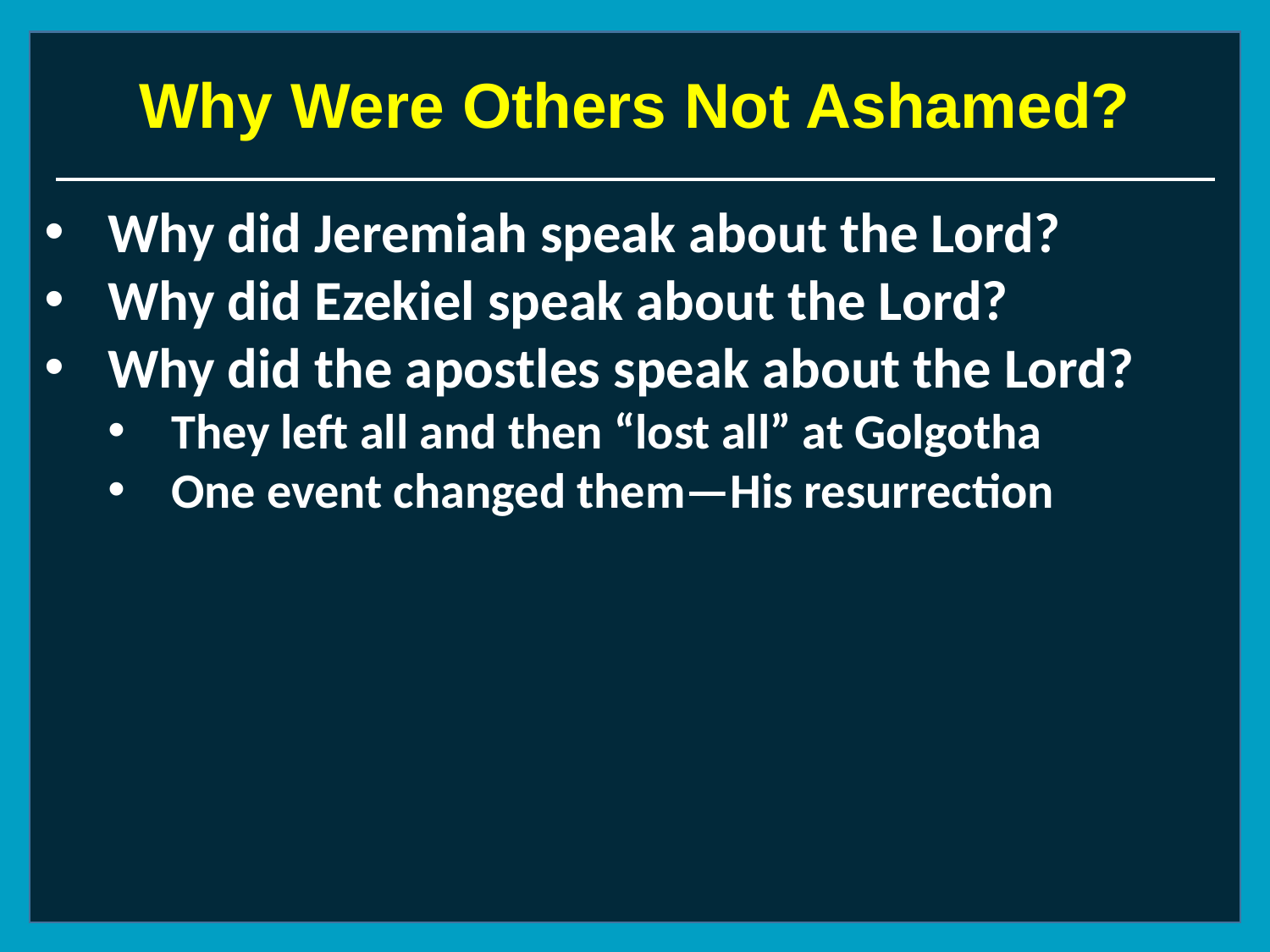

# Why Were Others Not Ashamed?
Why did Jeremiah speak about the Lord?
Why did Ezekiel speak about the Lord?
Why did the apostles speak about the Lord?
They left all and then “lost all” at Golgotha
One event changed them—His resurrection